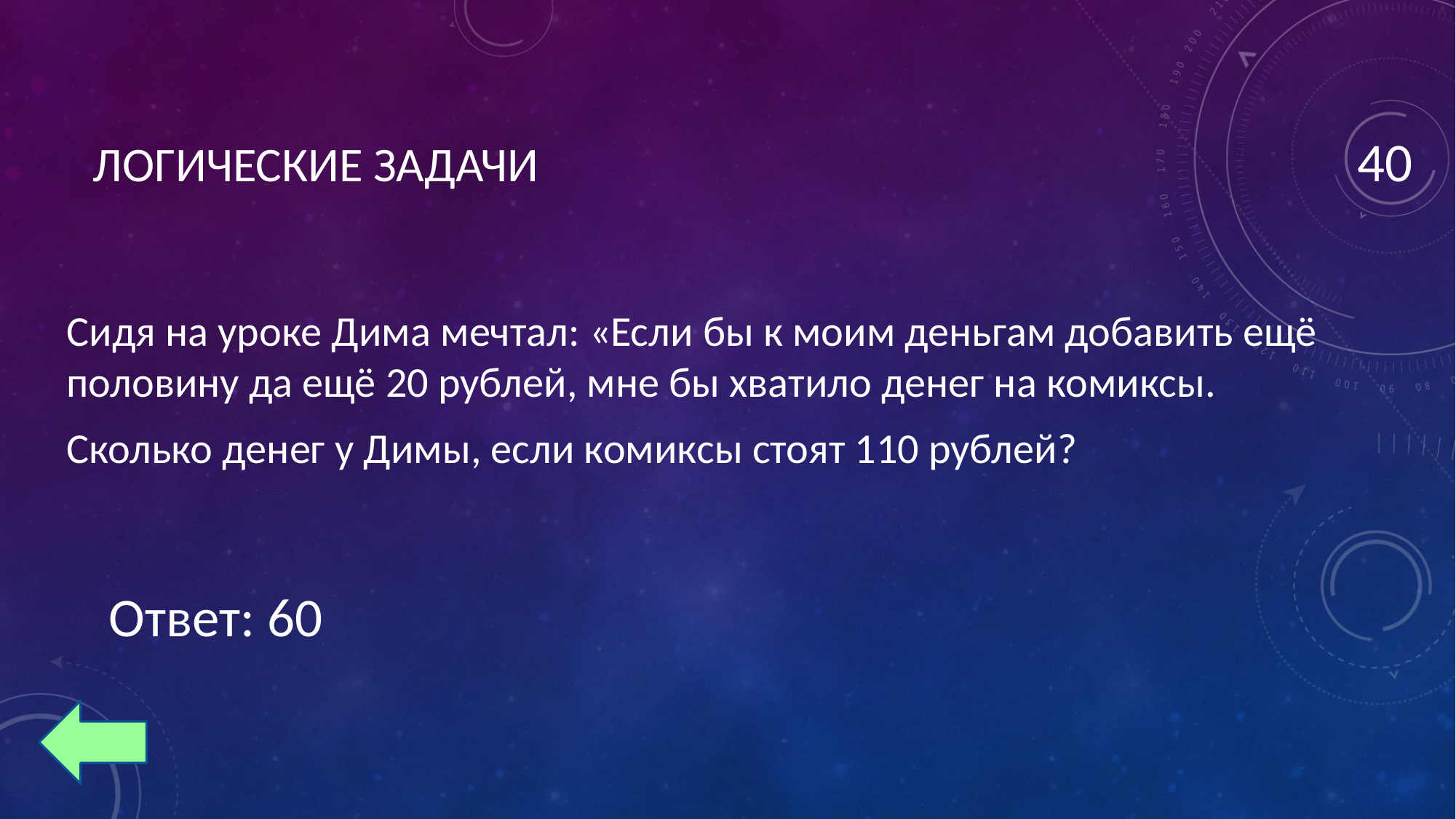

# Логические задачи                                                                           40
Сидя на уроке Дима мечтал: «Если бы к моим деньгам добавить ещё половину да ещё 20 рублей, мне бы хватило денег на комиксы.
Сколько денег у Димы, если комиксы стоят 110 рублей?

Ответ: 60